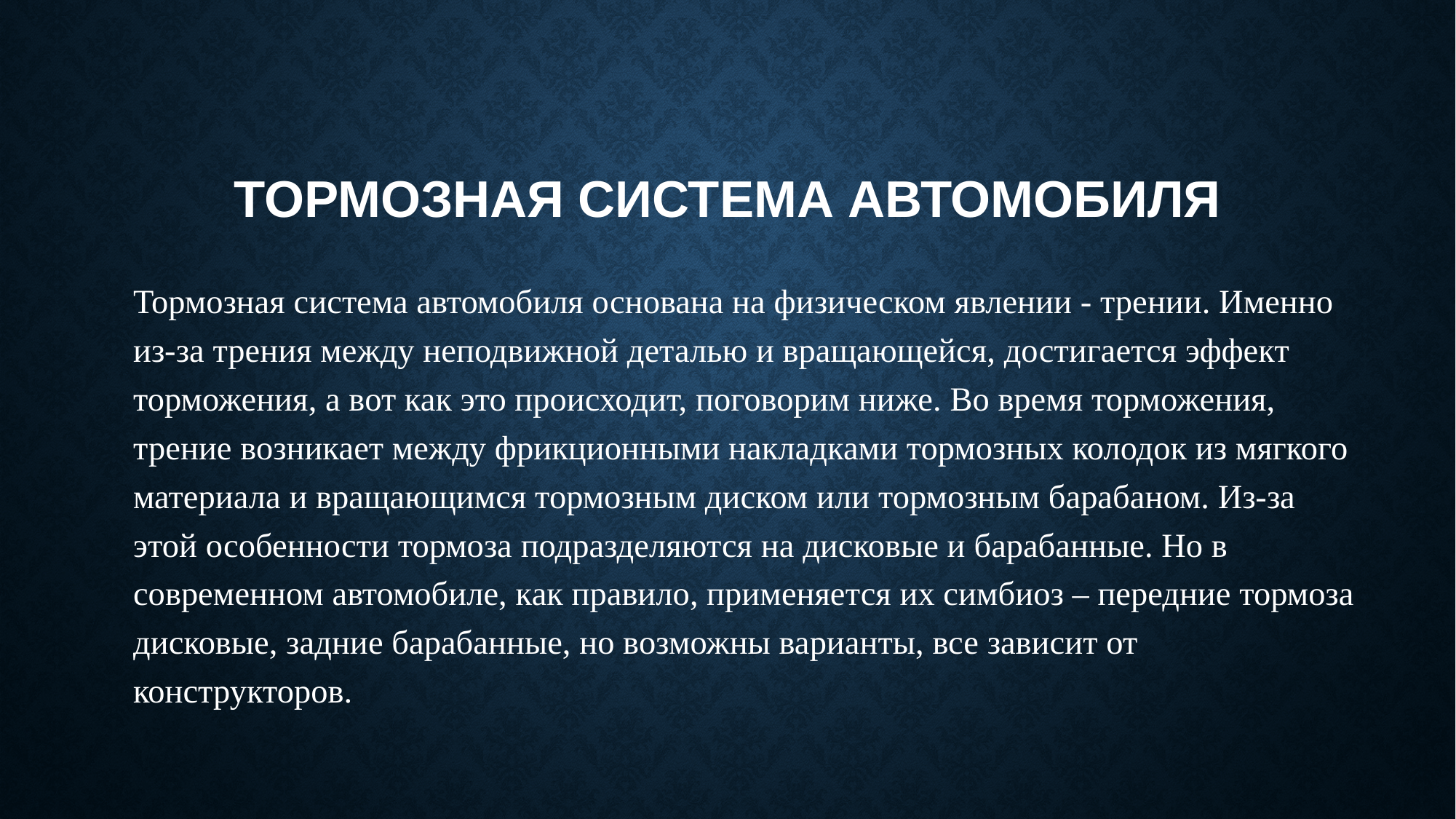

# Тормозная система автомобиля
Тормозная система автомобиля основана на физическом явлении - трении. Именно из-за трения между неподвижной деталью и вращающейся, достигается эффект торможения, а вот как это происходит, поговорим ниже. Во время торможения, трение возникает между фрикционными накладками тормозных колодок из мягкого материала и вращающимся тормозным диском или тормозным барабаном. Из-за этой особенности тормоза подразделяются на дисковые и барабанные. Но в современном автомобиле, как правило, применяется их симбиоз – передние тормоза дисковые, задние барабанные, но возможны варианты, все зависит от конструкторов.